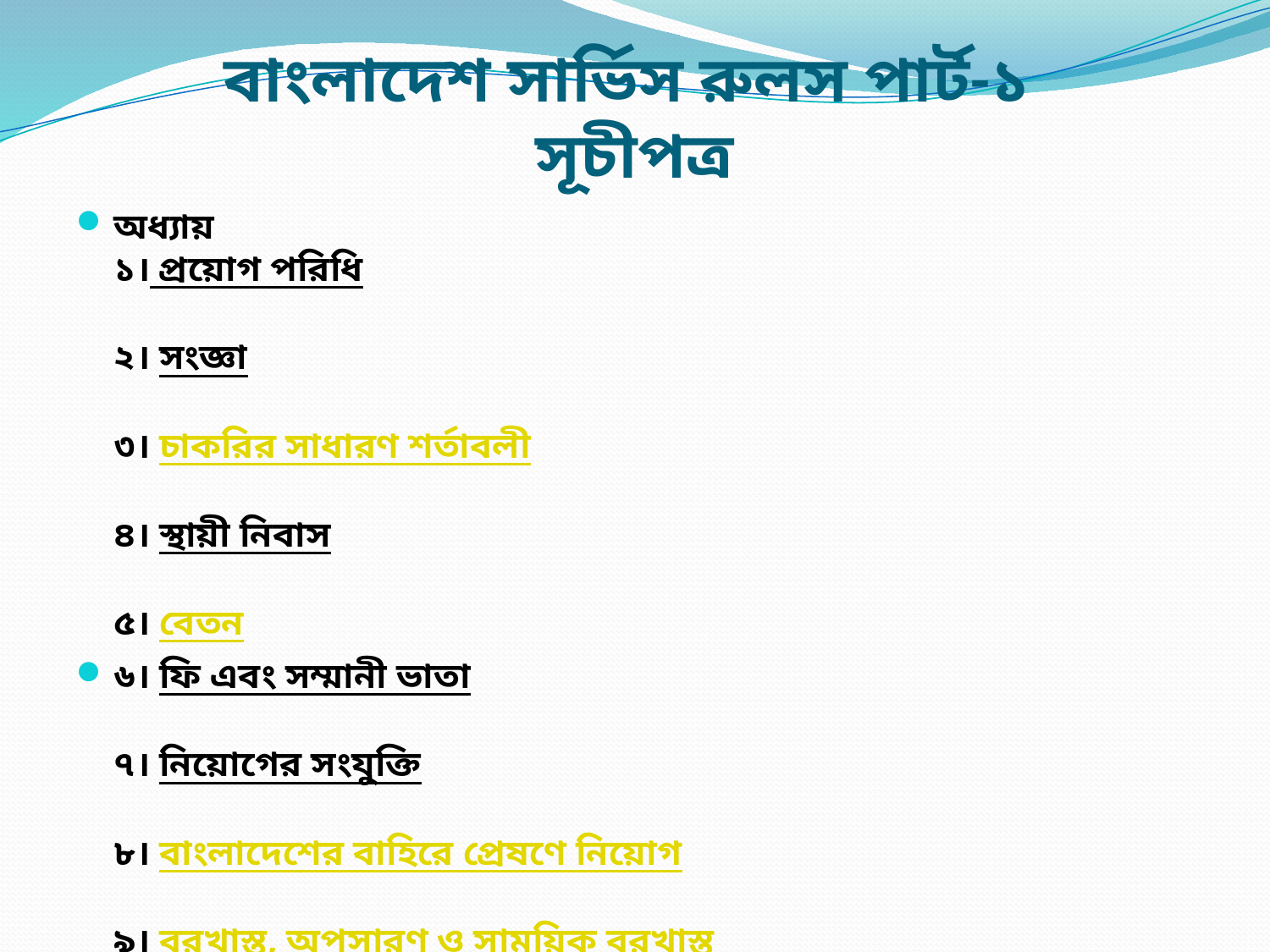

# বাংলাদেশ সার্ভিস রুলস পার্ট-১ সূচীপত্র

অধ্যায়
১। প্রয়োগ পরিধি
২। সংজ্ঞা
৩। চাকরির সাধারণ শর্তাবলী
৪। স্থায়ী নিবাস
৫। বেতন
৬। ফি এবং সম্মানী ভাতা
৭। নিয়োগের সংযুক্তি
৮। বাংলাদেশের বাহিরে প্রেষণে নিয়োগ
৯। বরখাস্ত, অপসারণ ও সাময়িক বরখাস্ত